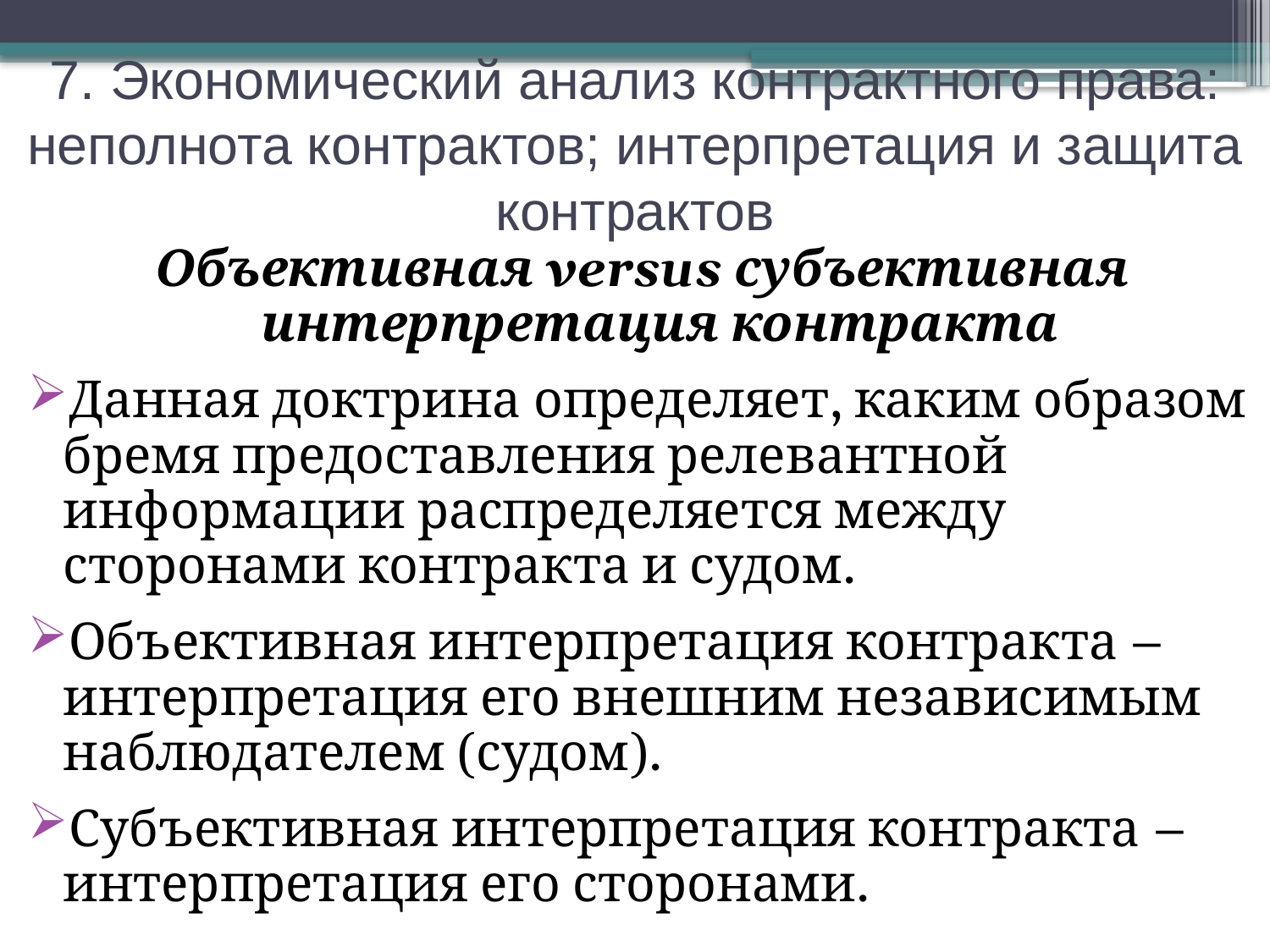

7. Экономический анализ контрактного права: неполнота контрактов; интерпретация и защита контрактов
Объективная versus субъективная интерпретация контракта
Данная доктрина определяет, каким образом бремя предоставления релевантной информации распределяется между сторонами контракта и судом.
Объективная интерпретация контракта – интерпретация его внешним независимым наблюдателем (судом).
Субъективная интерпретация контракта – интерпретация его сторонами.